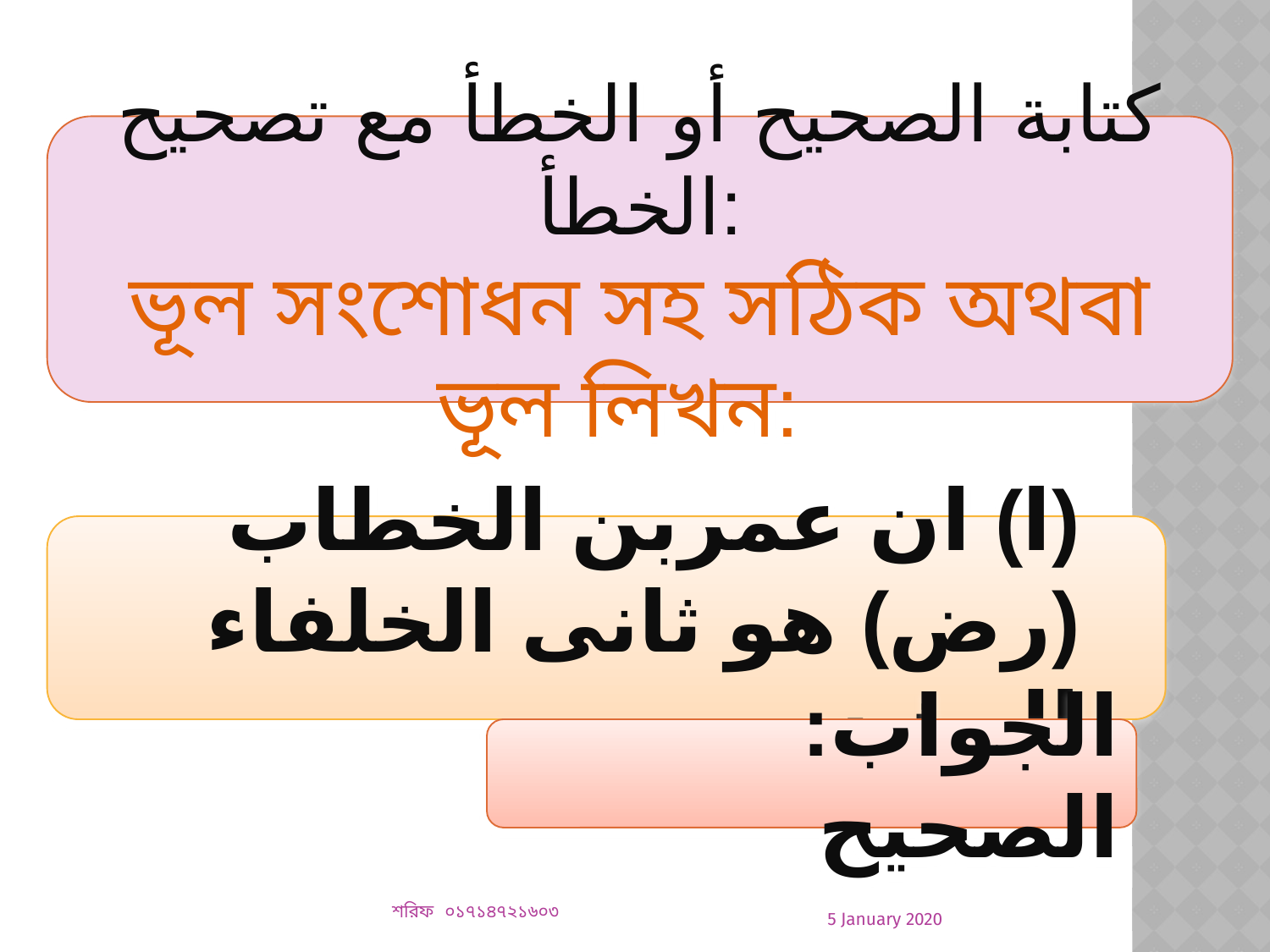

كتابة الصحيح أو الخطأ مع تصحيح الخطأ:
ভূল সংশোধন সহ সঠিক অথবা ভূল লিখন:
(ا) ان عمربن الخطاب (رض) هو ثانى الخلفاء الرشدين -
الجواب: الصحيح
5 January 2020
শরিফ  ০১৭১৪৭২১৬০৩